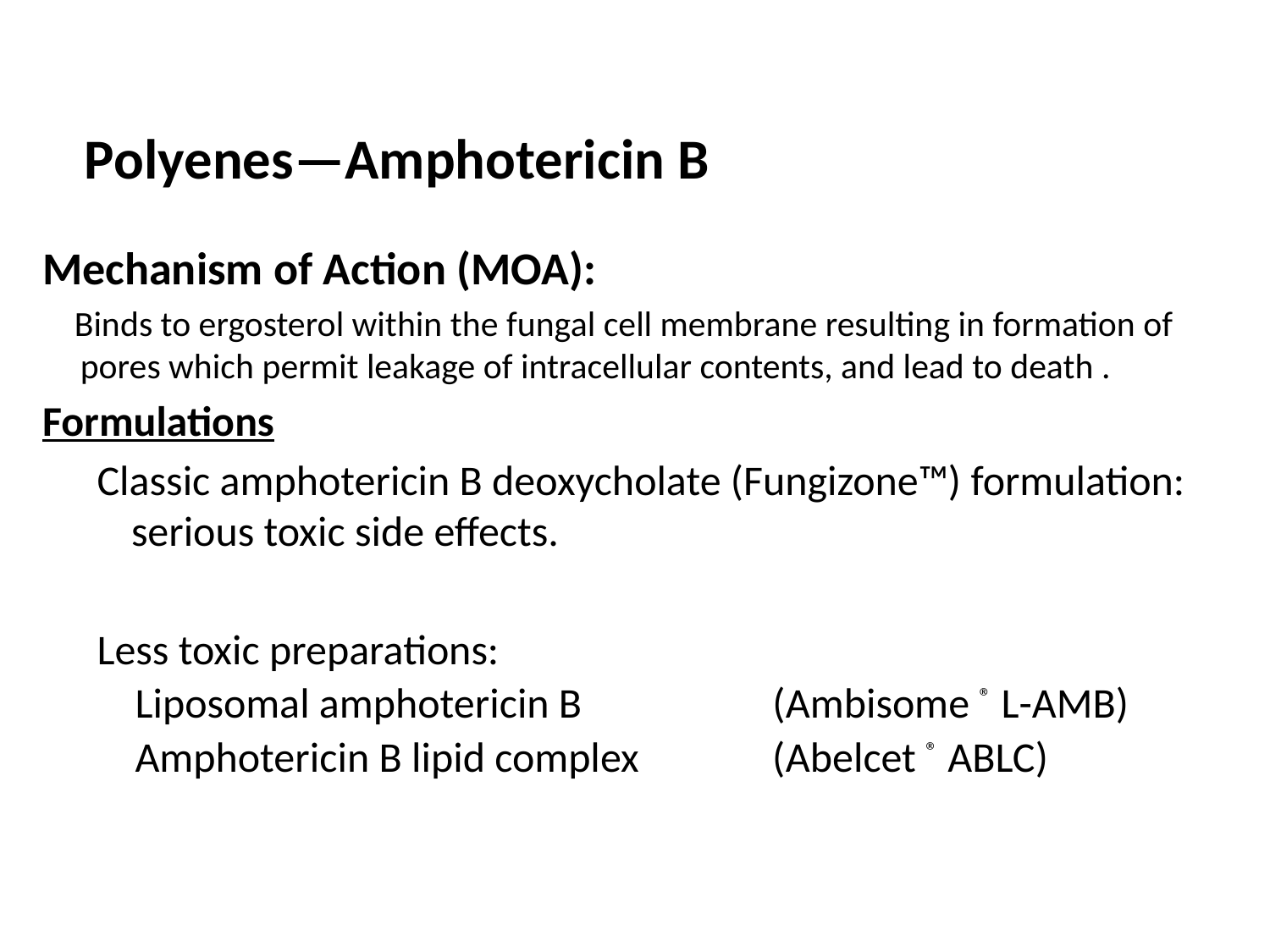

Polyenes—Amphotericin B
Mechanism of Action (MOA):
    Binds to ergosterol within the fungal cell membrane resulting in formation of pores which permit leakage of intracellular contents, and lead to death .
Formulations
Classic amphotericin B deoxycholate (Fungizone™) formulation: serious toxic side effects.

Less toxic preparations:
Liposomal amphotericin B                    (Ambisome ® L-AMB)
Amphotericin B lipid complex              (Abelcet ® ABLC)